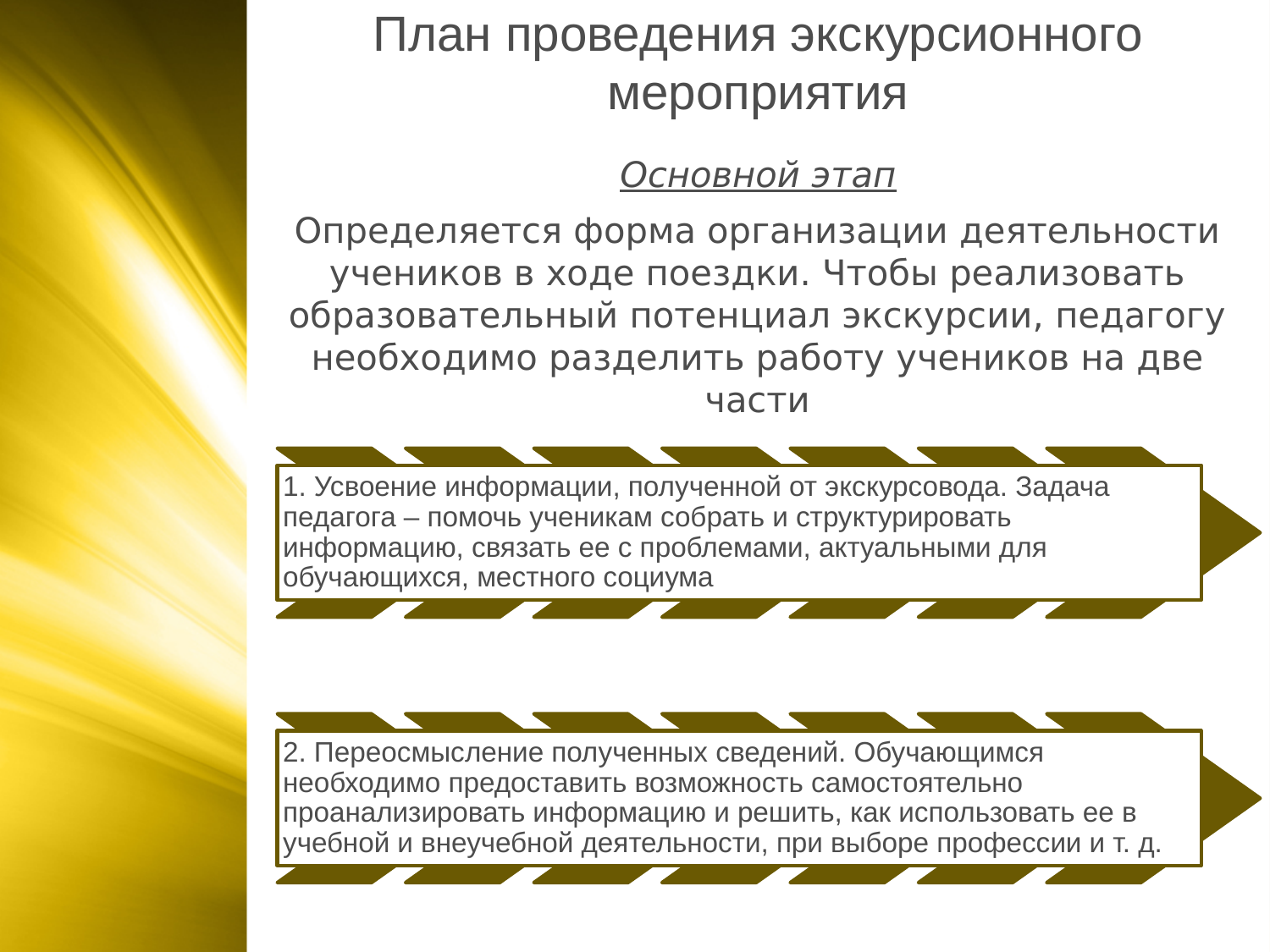

План проведения экскурсионного мероприятия
Основной этап
Определяется форма организации деятельности учеников в ходе поездки. Чтобы реализовать образовательный потенциал экскурсии, педагогу необходимо разделить работу учеников на две части

1. Усвоение информации, полученной от экскурсовода. Задача педагога – помочь ученикам собрать и структурировать информацию, связать ее с проблемами, актуальными для обучающихся, местного социума

2. Переосмысление полученных сведений. Обучающимся необходимо предоставить возможность самостоятельно проанализировать информацию и решить, как использовать ее в учебной и внеучебной деятельности, при выборе профессии и т. д.